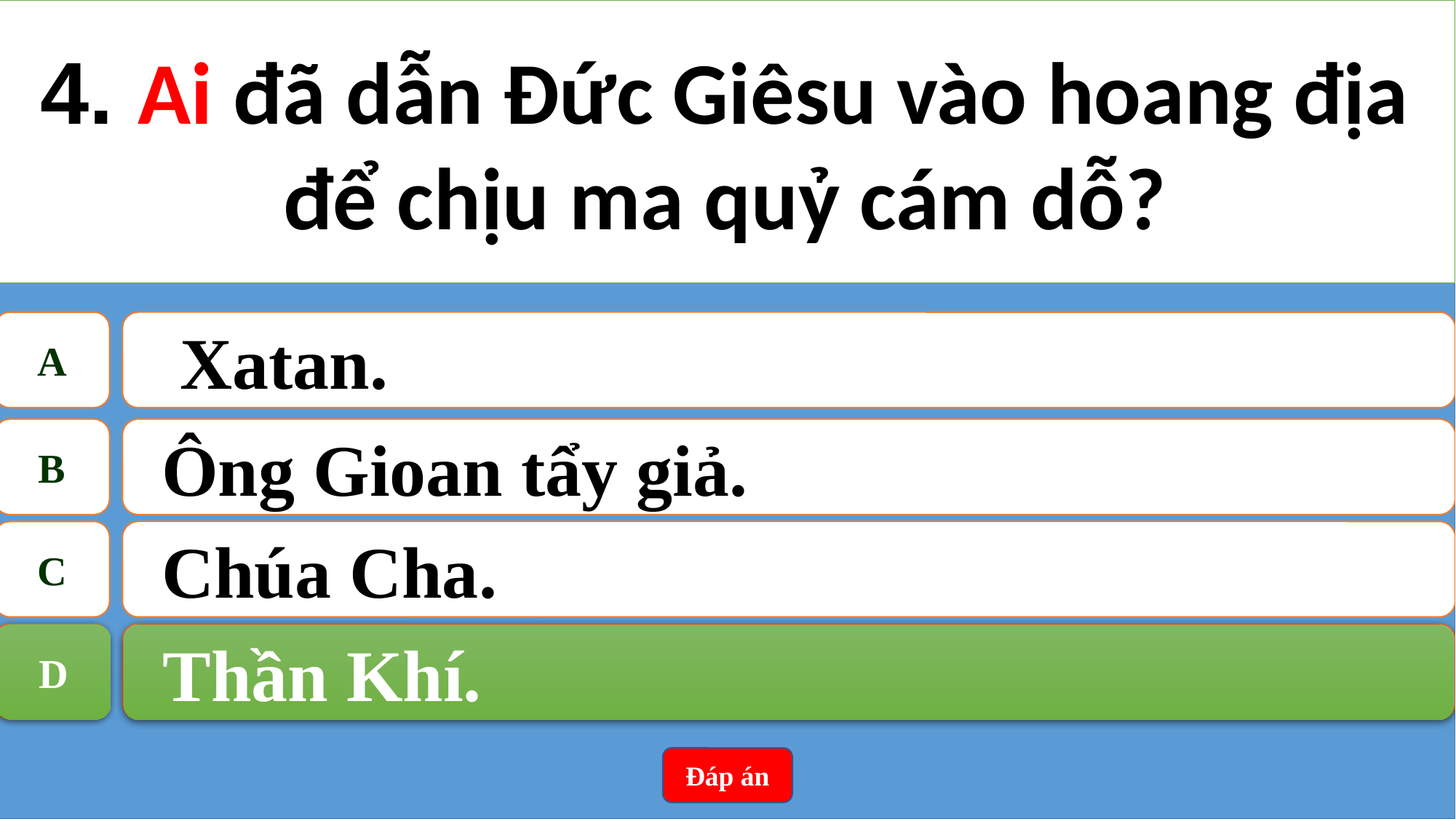

4. Ai đã dẫn Đức Giêsu vào hoang địa để chịu ma quỷ cám dỗ?
A
 Xatan.
B
Ông Gioan tẩy giả.
C
Chúa Cha.
D
Thần Khí.
D
Thần Khí.
Đáp án